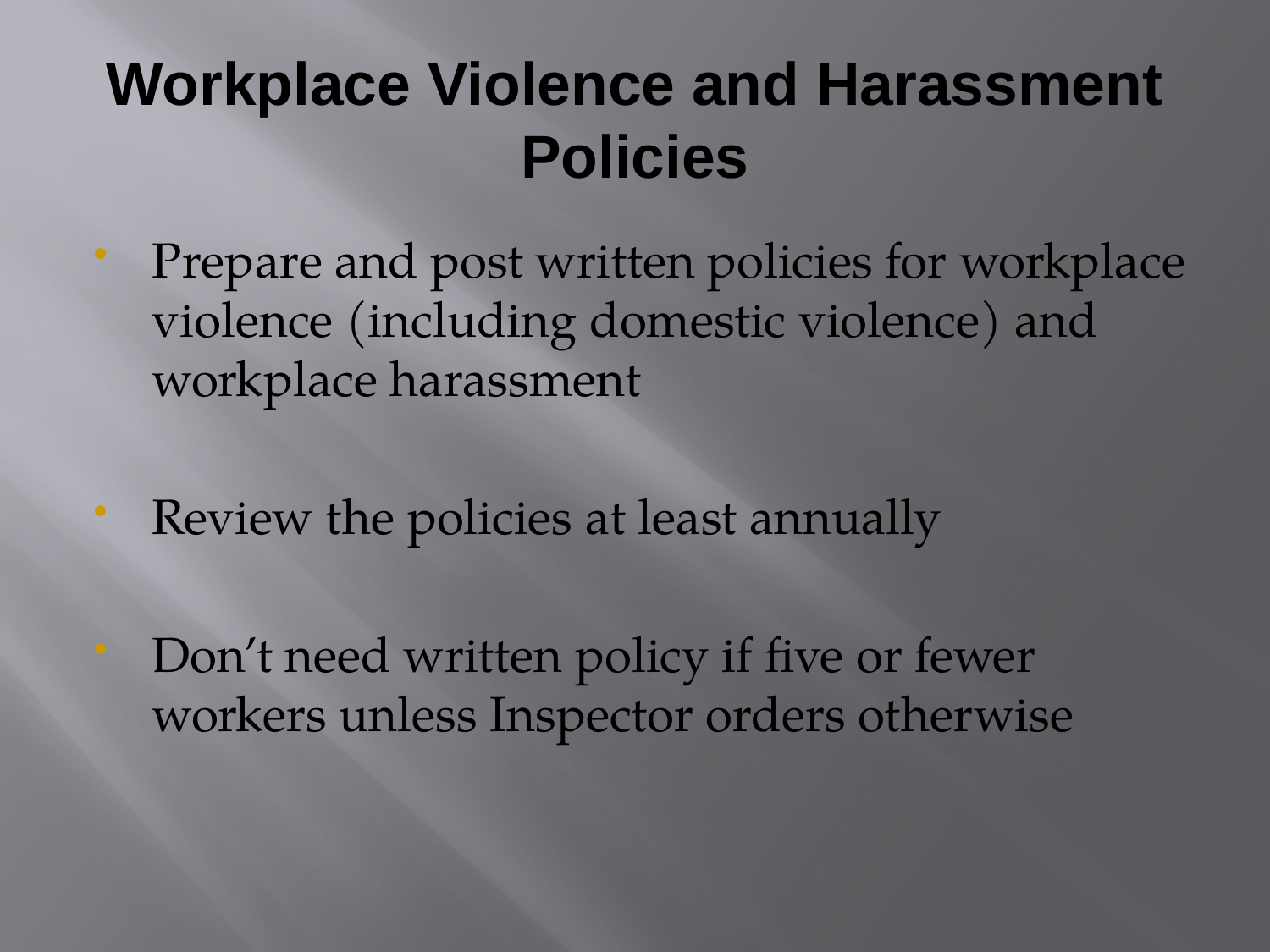

# Workplace Violence and Harassment Policies
Prepare and post written policies for workplace violence (including domestic violence) and workplace harassment

Review the policies at least annually

Don’t need written policy if five or fewer workers unless Inspector orders otherwise